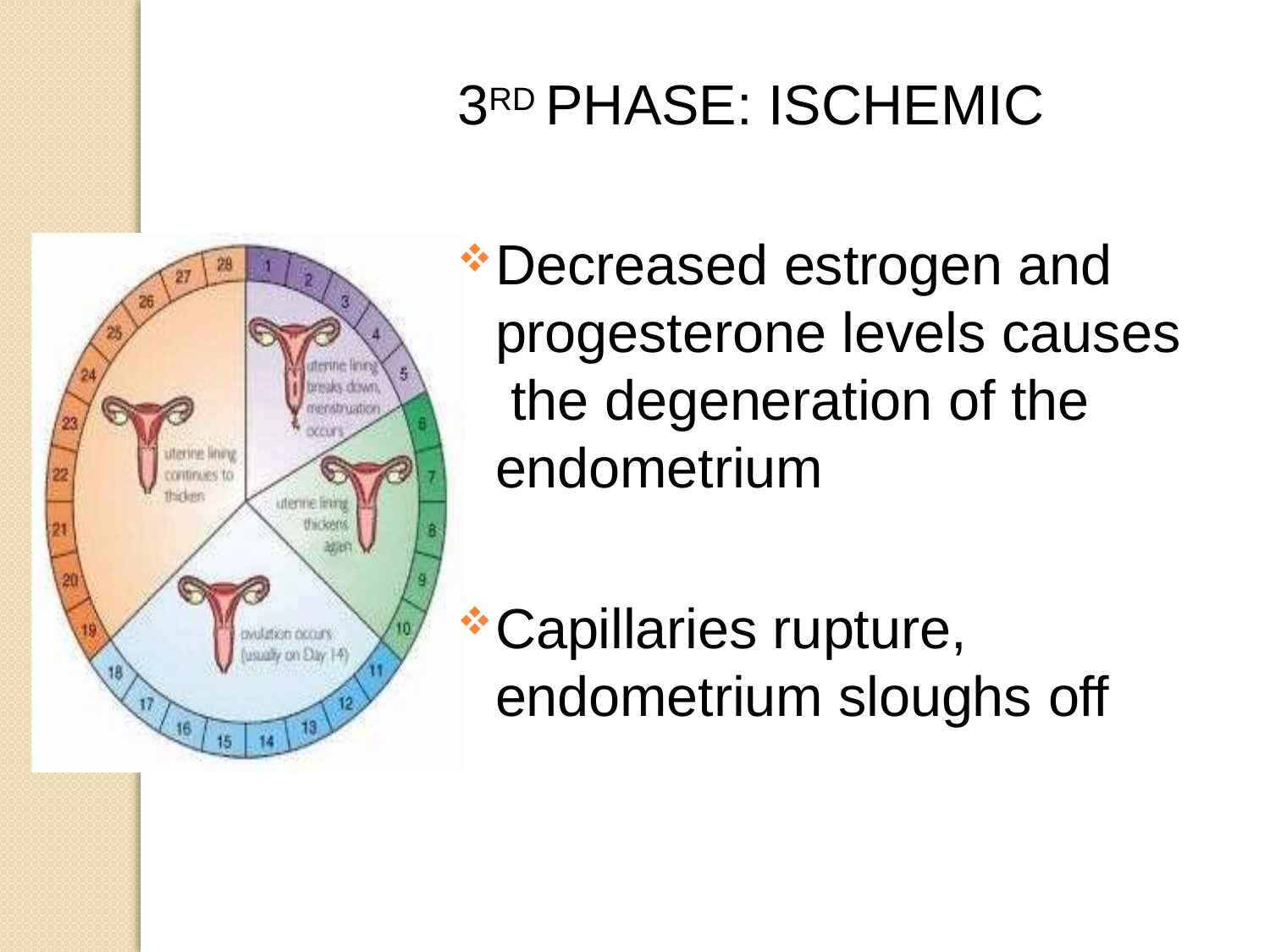

3RD PHASE: ISCHEMIC

Decreased estrogen and  progesterone levels causes  the degeneration of the  endometrium

Capillaries rupture,  endometrium sloughs off